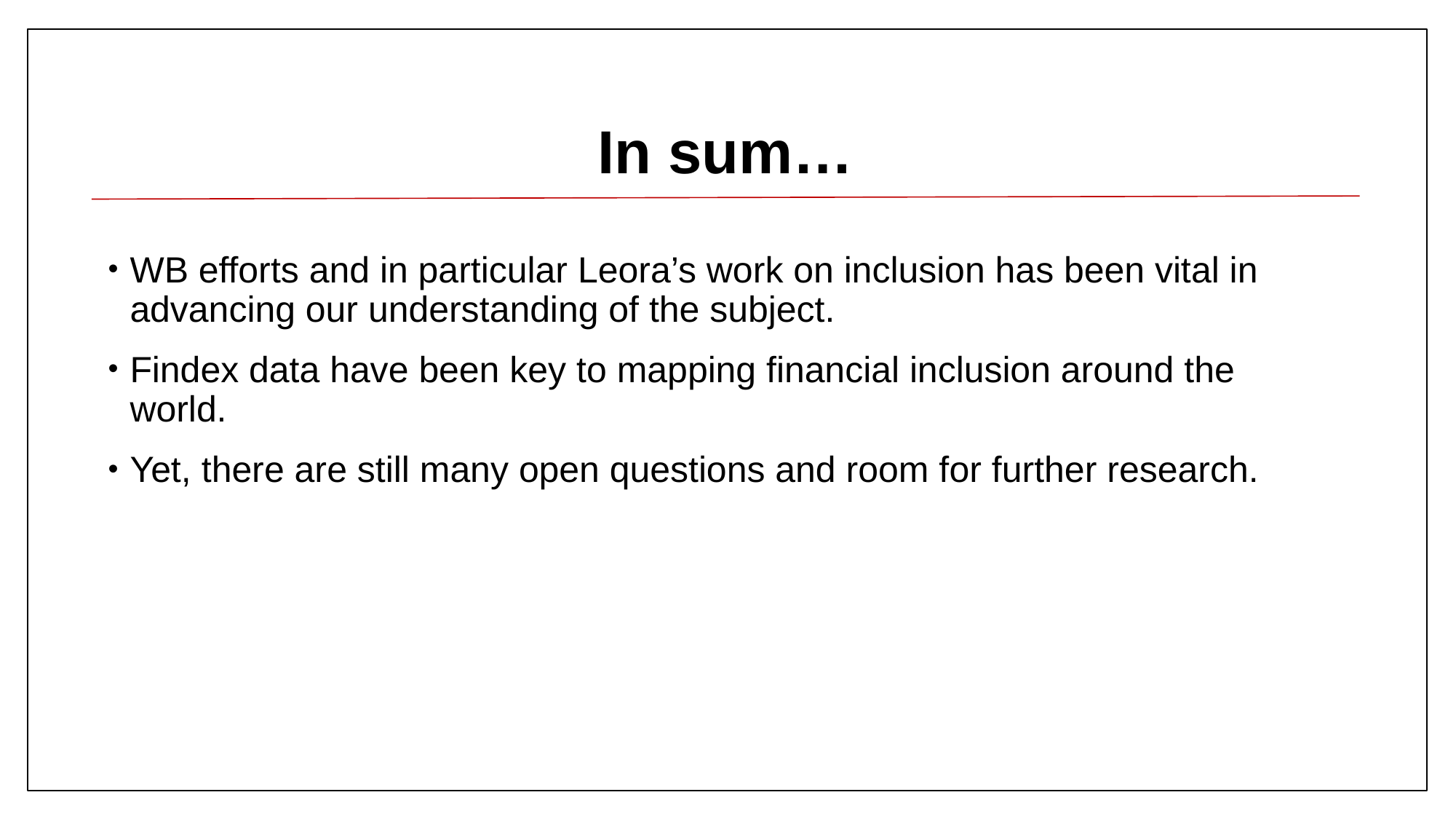

# In sum…
WB efforts and in particular Leora’s work on inclusion has been vital in advancing our understanding of the subject.
Findex data have been key to mapping financial inclusion around the world.
Yet, there are still many open questions and room for further research.